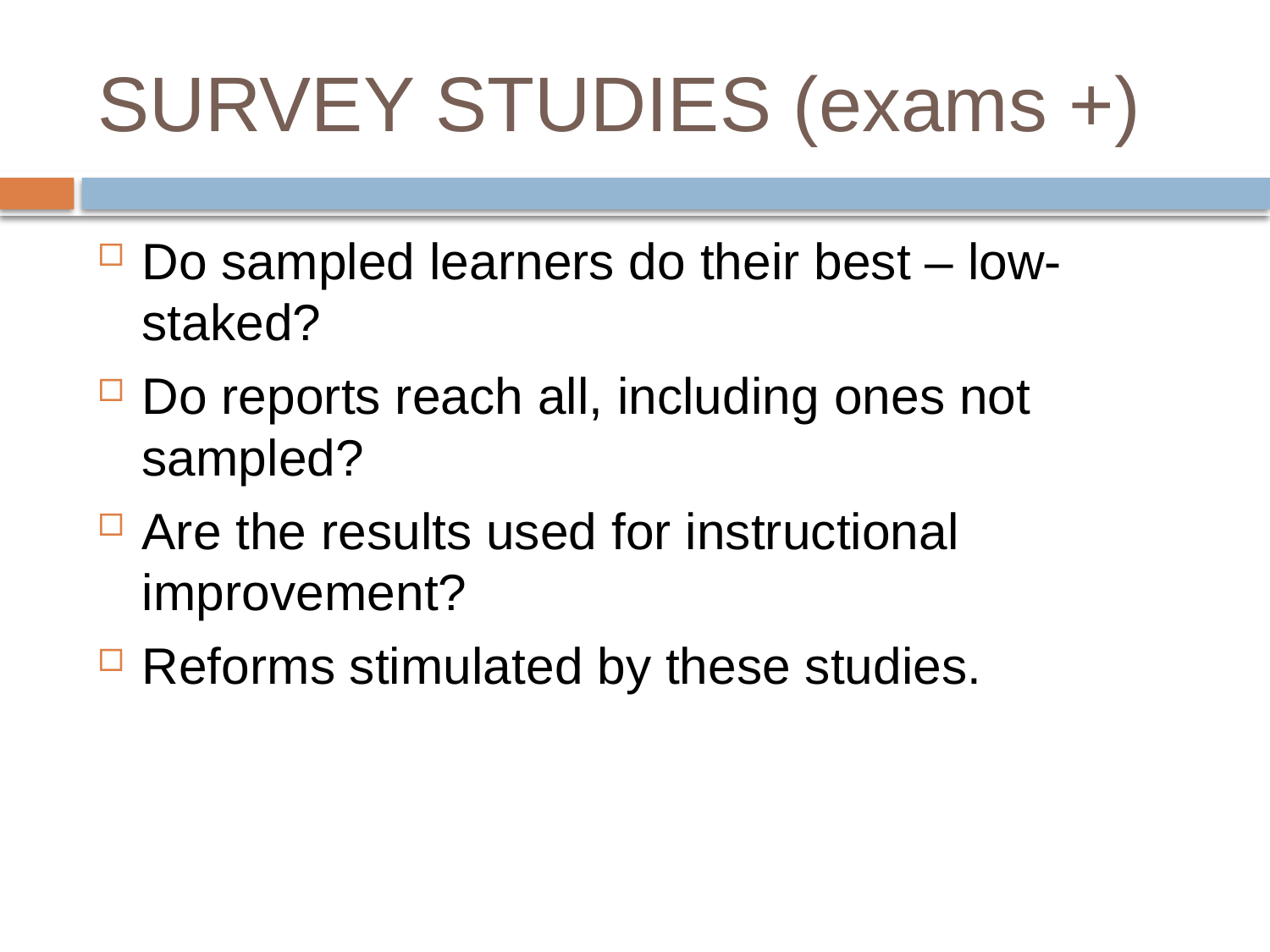

# SURVEY STUDIES (exams +)
Do sampled learners do their best – low-staked?
Do reports reach all, including ones not sampled?
Are the results used for instructional improvement?
Reforms stimulated by these studies.